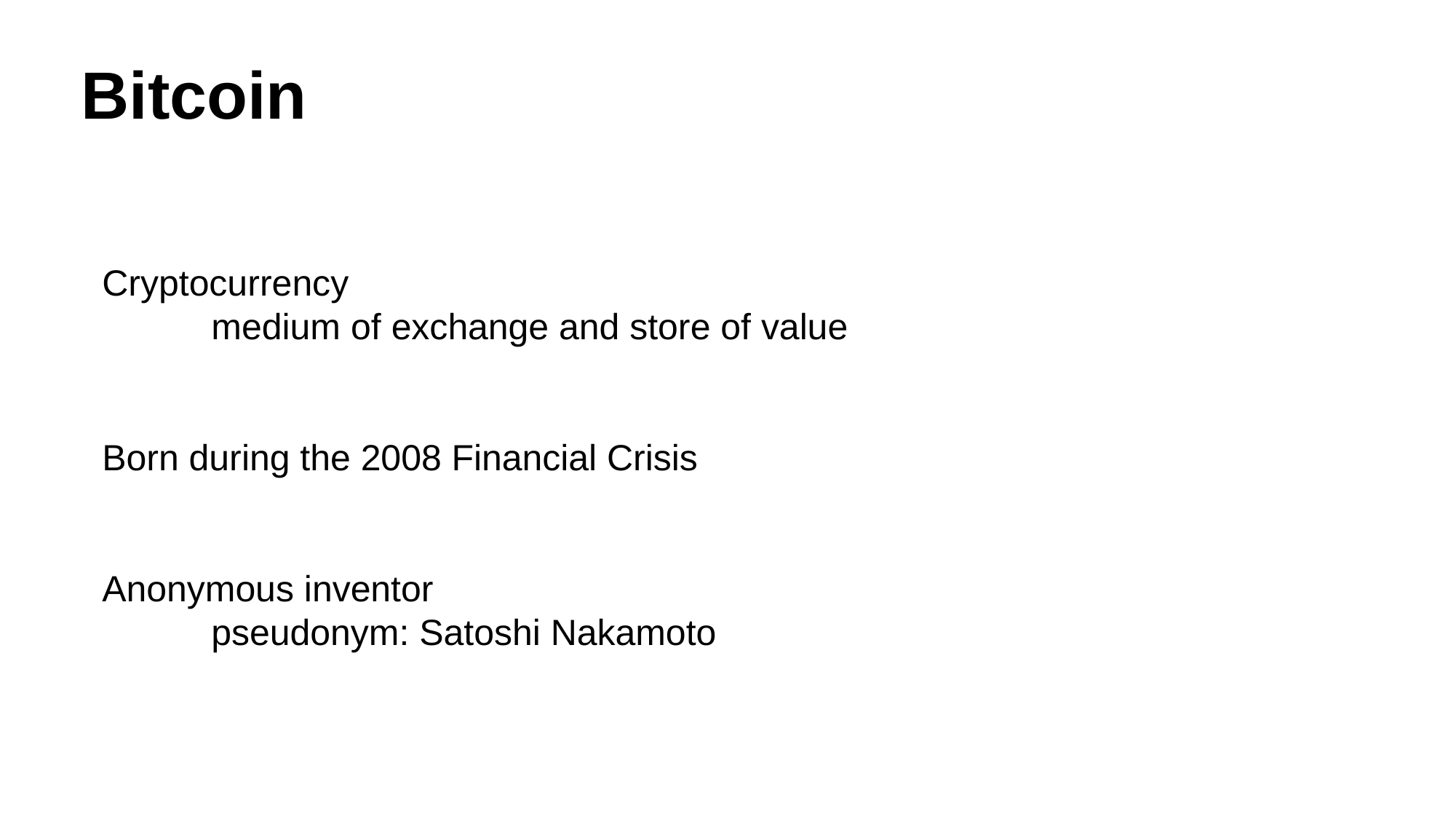

# Bitcoin

Cryptocurrency
	medium of exchange and store of value

Born during the 2008 Financial Crisis

Anonymous inventor
	pseudonym: Satoshi Nakamoto